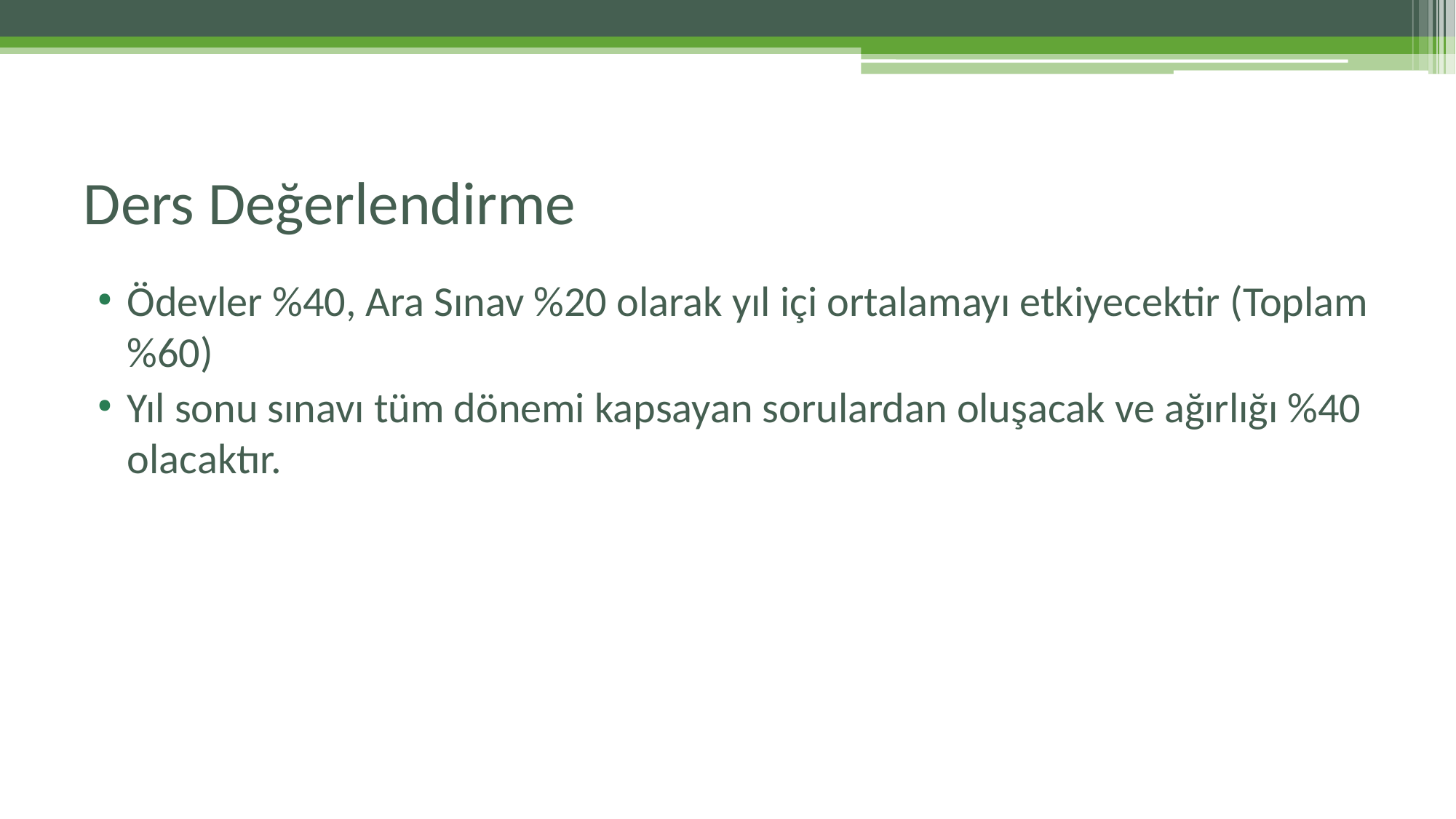

# Ders Değerlendirme
Ödevler %40, Ara Sınav %20 olarak yıl içi ortalamayı etkiyecektir (Toplam %60)
Yıl sonu sınavı tüm dönemi kapsayan sorulardan oluşacak ve ağırlığı %40 olacaktır.